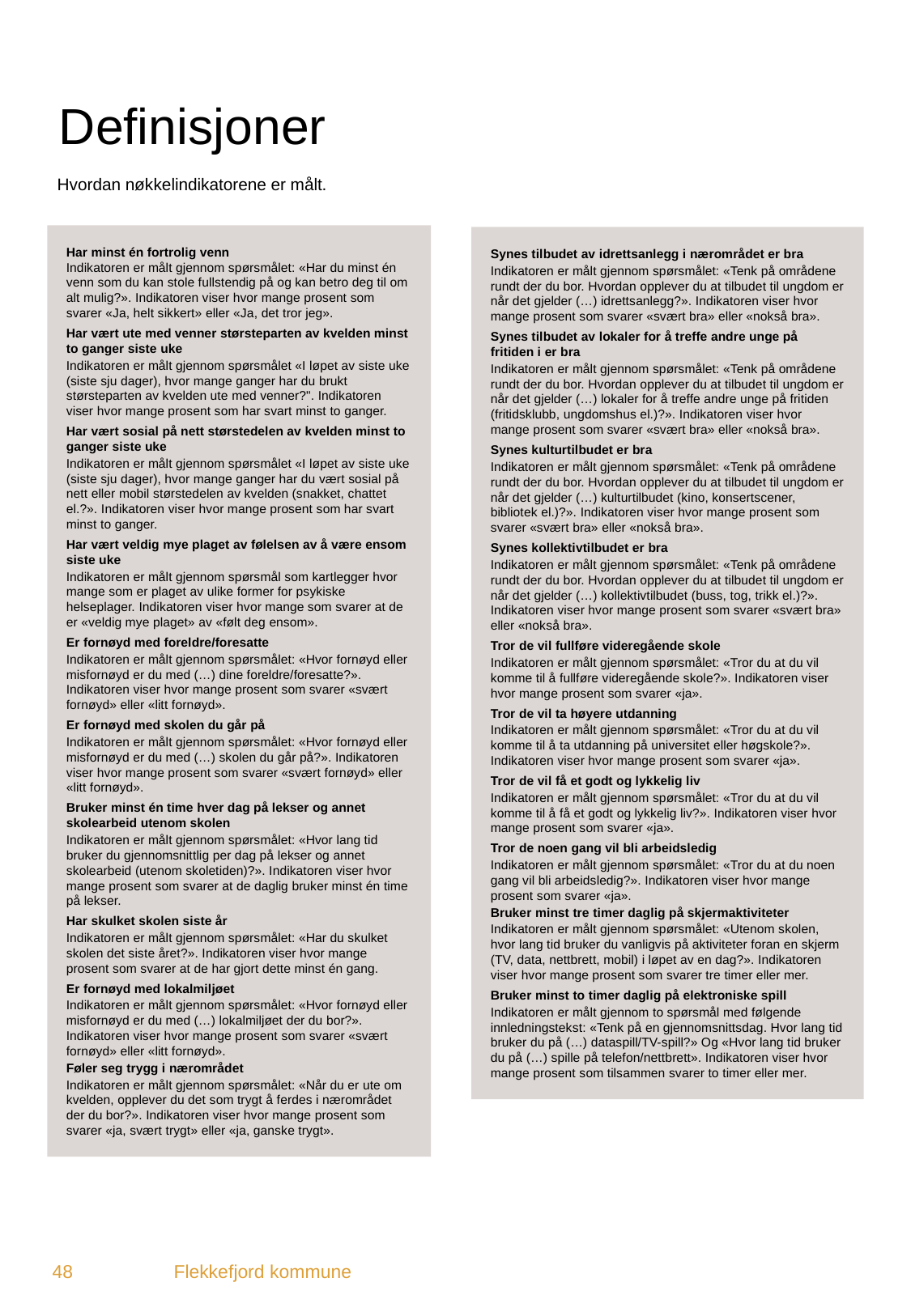

Definisjoner
Hvordan nøkkelindikatorene er målt.
Har minst én fortrolig venn
Indikatoren er målt gjennom spørsmålet: «Har du minst én venn som du kan stole fullstendig på og kan betro deg til om alt mulig?». Indikatoren viser hvor mange prosent som svarer «Ja, helt sikkert» eller «Ja, det tror jeg».
Har vært ute med venner størsteparten av kvelden minst to ganger siste uke
Indikatoren er målt gjennom spørsmålet «I løpet av siste uke (siste sju dager), hvor mange ganger har du brukt størsteparten av kvelden ute med venner?". Indikatoren viser hvor mange prosent som har svart minst to ganger.
Har vært sosial på nett størstedelen av kvelden minst to ganger siste uke
Indikatoren er målt gjennom spørsmålet «I løpet av siste uke (siste sju dager), hvor mange ganger har du vært sosial på nett eller mobil størstedelen av kvelden (snakket, chattet el.?». Indikatoren viser hvor mange prosent som har svart minst to ganger.
Har vært veldig mye plaget av følelsen av å være ensom siste uke
Indikatoren er målt gjennom spørsmål som kartlegger hvor mange som er plaget av ulike former for psykiske helseplager. Indikatoren viser hvor mange som svarer at de er «veldig mye plaget» av «følt deg ensom».
Er fornøyd med foreldre/foresatte
Indikatoren er målt gjennom spørsmålet: «Hvor fornøyd eller misfornøyd er du med (…) dine foreldre/foresatte?». Indikatoren viser hvor mange prosent som svarer «svært fornøyd» eller «litt fornøyd».
Er fornøyd med skolen du går på
Indikatoren er målt gjennom spørsmålet: «Hvor fornøyd eller misfornøyd er du med (…) skolen du går på?». Indikatoren viser hvor mange prosent som svarer «svært fornøyd» eller «litt fornøyd».
Bruker minst én time hver dag på lekser og annet skolearbeid utenom skolen
Indikatoren er målt gjennom spørsmålet: «Hvor lang tid bruker du gjennomsnittlig per dag på lekser og annet skolearbeid (utenom skoletiden)?». Indikatoren viser hvor mange prosent som svarer at de daglig bruker minst én time på lekser.
Har skulket skolen siste år
Indikatoren er målt gjennom spørsmålet: «Har du skulket skolen det siste året?». Indikatoren viser hvor mange prosent som svarer at de har gjort dette minst én gang.
Er fornøyd med lokalmiljøet
Indikatoren er målt gjennom spørsmålet: «Hvor fornøyd eller misfornøyd er du med (…) lokalmiljøet der du bor?». Indikatoren viser hvor mange prosent som svarer «svært fornøyd» eller «litt fornøyd».
Føler seg trygg i nærområdet
Indikatoren er målt gjennom spørsmålet: «Når du er ute om kvelden, opplever du det som trygt å ferdes i nærområdet der du bor?». Indikatoren viser hvor mange prosent som svarer «ja, svært trygt» eller «ja, ganske trygt».
Synes tilbudet av idrettsanlegg i nærområdet er bra
Indikatoren er målt gjennom spørsmålet: «Tenk på områdene rundt der du bor. Hvordan opplever du at tilbudet til ungdom er når det gjelder (…) idrettsanlegg?». Indikatoren viser hvor mange prosent som svarer «svært bra» eller «nokså bra».
Synes tilbudet av lokaler for å treffe andre unge på fritiden i er bra
Indikatoren er målt gjennom spørsmålet: «Tenk på områdene rundt der du bor. Hvordan opplever du at tilbudet til ungdom er når det gjelder (…) lokaler for å treffe andre unge på fritiden (fritidsklubb, ungdomshus el.)?». Indikatoren viser hvor mange prosent som svarer «svært bra» eller «nokså bra».
Synes kulturtilbudet er bra
Indikatoren er målt gjennom spørsmålet: «Tenk på områdene rundt der du bor. Hvordan opplever du at tilbudet til ungdom er når det gjelder (…) kulturtilbudet (kino, konsertscener, bibliotek el.)?». Indikatoren viser hvor mange prosent som svarer «svært bra» eller «nokså bra».
Synes kollektivtilbudet er bra
Indikatoren er målt gjennom spørsmålet: «Tenk på områdene rundt der du bor. Hvordan opplever du at tilbudet til ungdom er når det gjelder (…) kollektivtilbudet (buss, tog, trikk el.)?». Indikatoren viser hvor mange prosent som svarer «svært bra» eller «nokså bra».
Tror de vil fullføre videregående skole
Indikatoren er målt gjennom spørsmålet: «Tror du at du vil komme til å fullføre videregående skole?». Indikatoren viser hvor mange prosent som svarer «ja».
Tror de vil ta høyere utdanning
Indikatoren er målt gjennom spørsmålet: «Tror du at du vil komme til å ta utdanning på universitet eller høgskole?». Indikatoren viser hvor mange prosent som svarer «ja».
Tror de vil få et godt og lykkelig liv
Indikatoren er målt gjennom spørsmålet: «Tror du at du vil komme til å få et godt og lykkelig liv?». Indikatoren viser hvor mange prosent som svarer «ja».
Tror de noen gang vil bli arbeidsledig
Indikatoren er målt gjennom spørsmålet: «Tror du at du noen gang vil bli arbeidsledig?». Indikatoren viser hvor mange prosent som svarer «ja».
Bruker minst tre timer daglig på skjermaktiviteter
Indikatoren er målt gjennom spørsmålet: «Utenom skolen, hvor lang tid bruker du vanligvis på aktiviteter foran en skjerm (TV, data, nettbrett, mobil) i løpet av en dag?». Indikatoren viser hvor mange prosent som svarer tre timer eller mer.
Bruker minst to timer daglig på elektroniske spill
Indikatoren er målt gjennom to spørsmål med følgende innledningstekst: «Tenk på en gjennomsnittsdag. Hvor lang tid bruker du på (…) dataspill/TV-spill?» Og «Hvor lang tid bruker du på (…) spille på telefon/nettbrett». Indikatoren viser hvor mange prosent som tilsammen svarer to timer eller mer.
48	Flekkefjord kommune